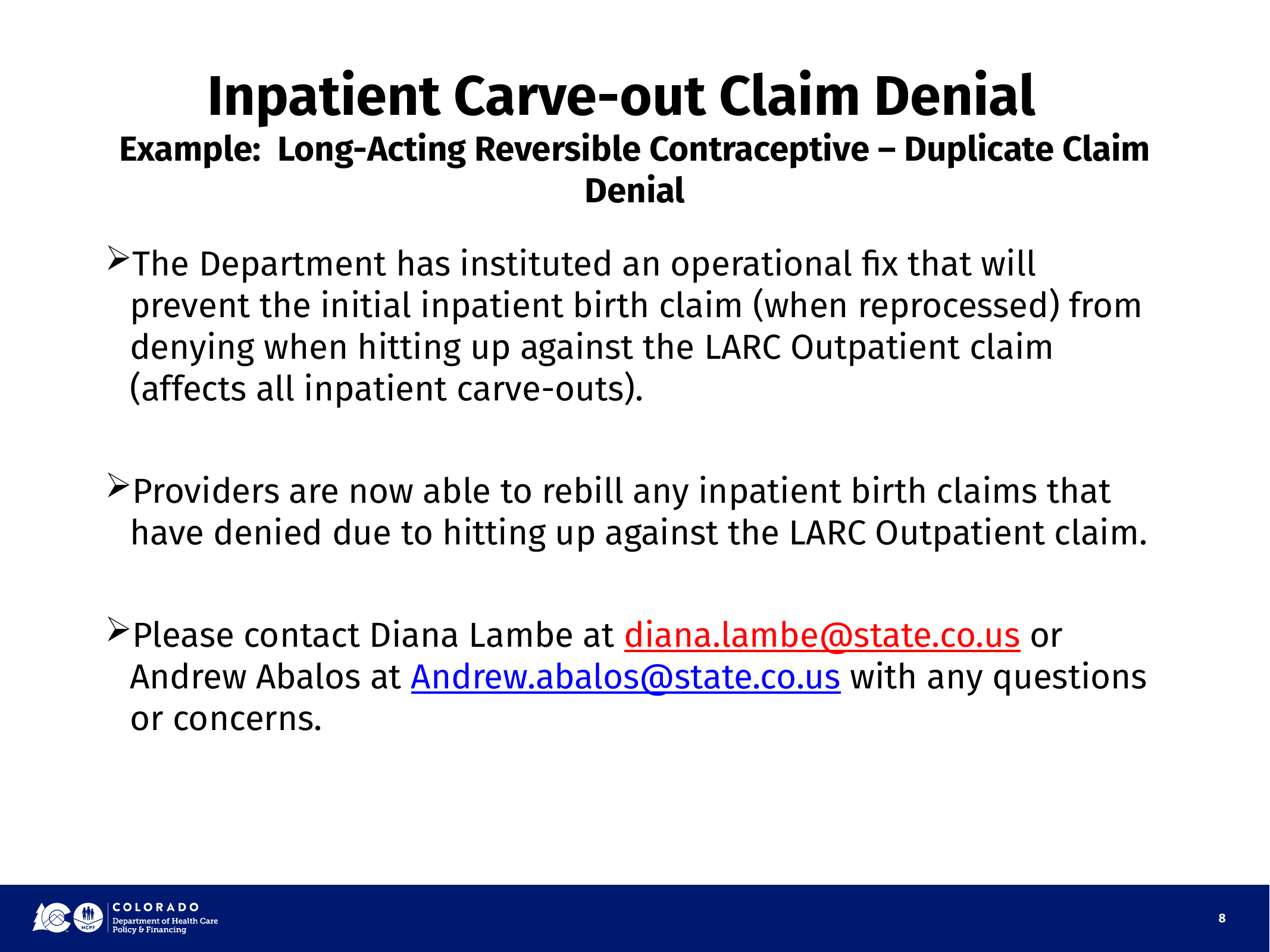

# Inpatient Carve-out Claim Denial Example:  Long-Acting Reversible Contraceptive – Duplicate Claim Denial
The Department has instituted an operational fix that will prevent the initial inpatient birth claim (when reprocessed) from denying when hitting up against the LARC Outpatient claim (affects all inpatient carve-outs).

Providers are now able to rebill any inpatient birth claims that have denied due to hitting up against the LARC Outpatient claim.

Please contact Diana Lambe at diana.lambe@state.co.us or Andrew Abalos at Andrew.abalos@state.co.us with any questions or concerns.

8